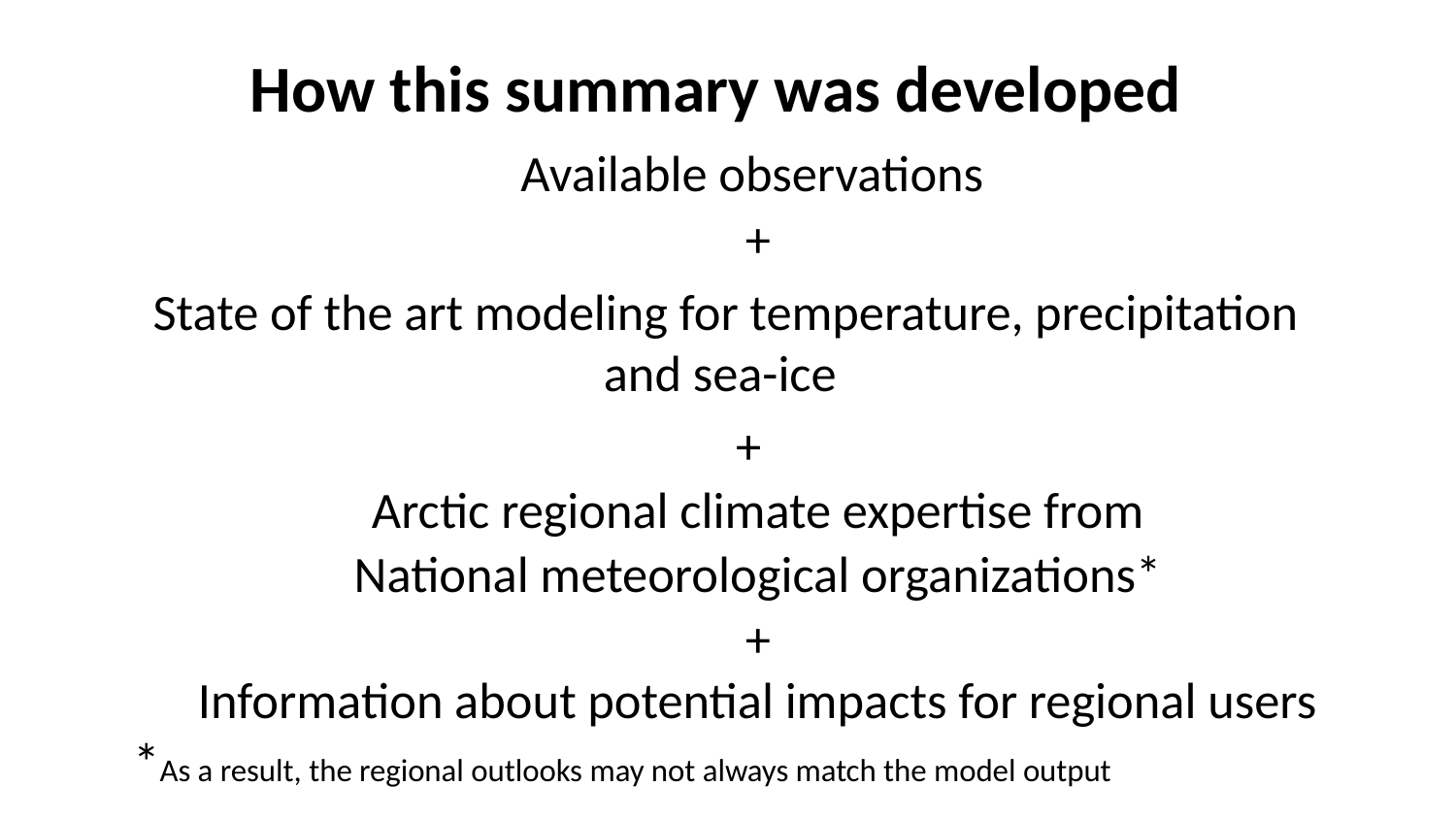

# How this summary was developed
Available observations
+
State of the art modeling for temperature, precipitation and sea-ice
    +
Arctic regional climate expertise from
National meteorological organizations*
+
Information about potential impacts for regional users
*As a result, the regional outlooks may not always match the model output